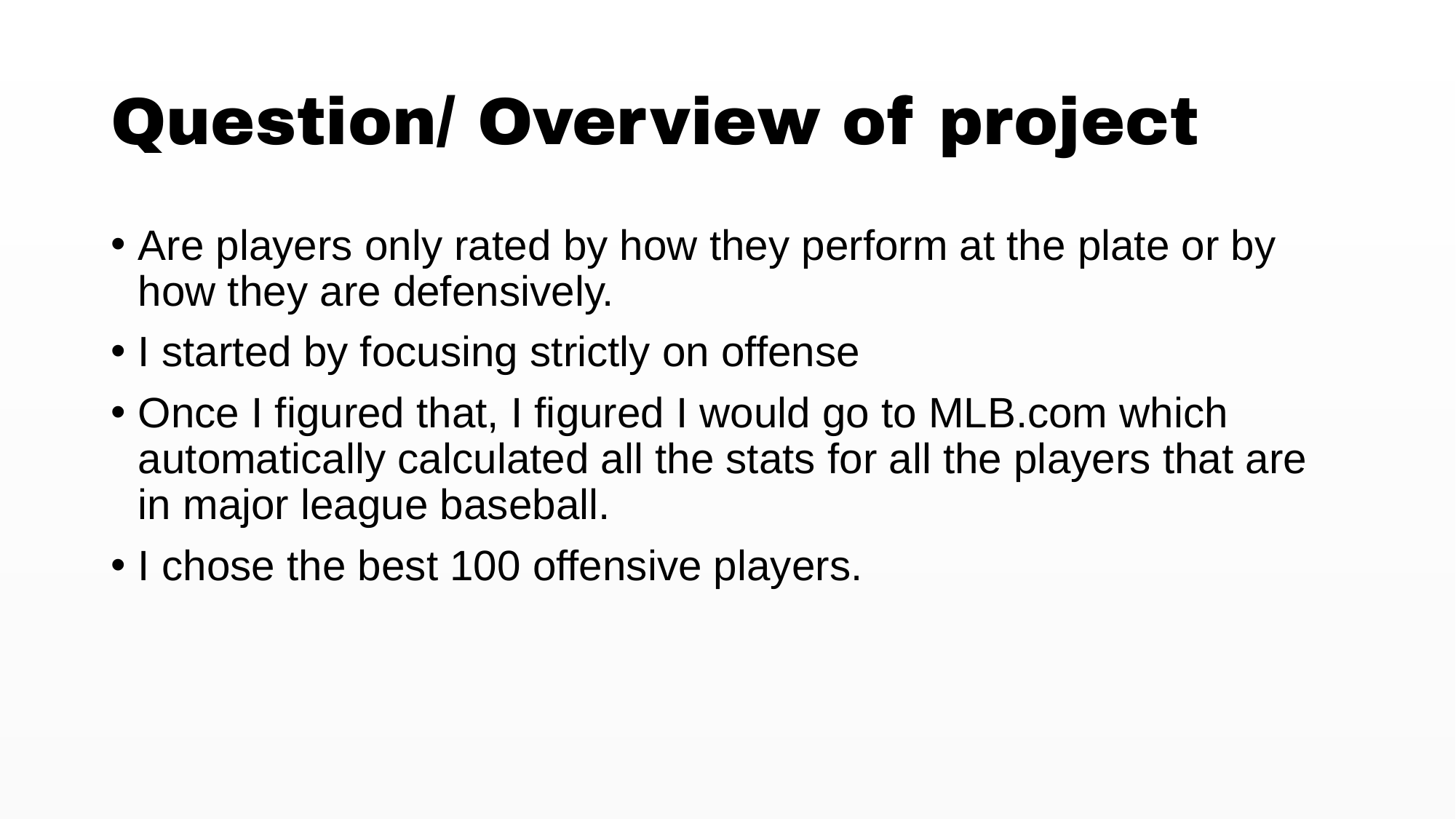

# Question/ Overview of project
Are players only rated by how they perform at the plate or by how they are defensively.
I started by focusing strictly on offense
Once I figured that, I figured I would go to MLB.com which automatically calculated all the stats for all the players that are in major league baseball.
I chose the best 100 offensive players.